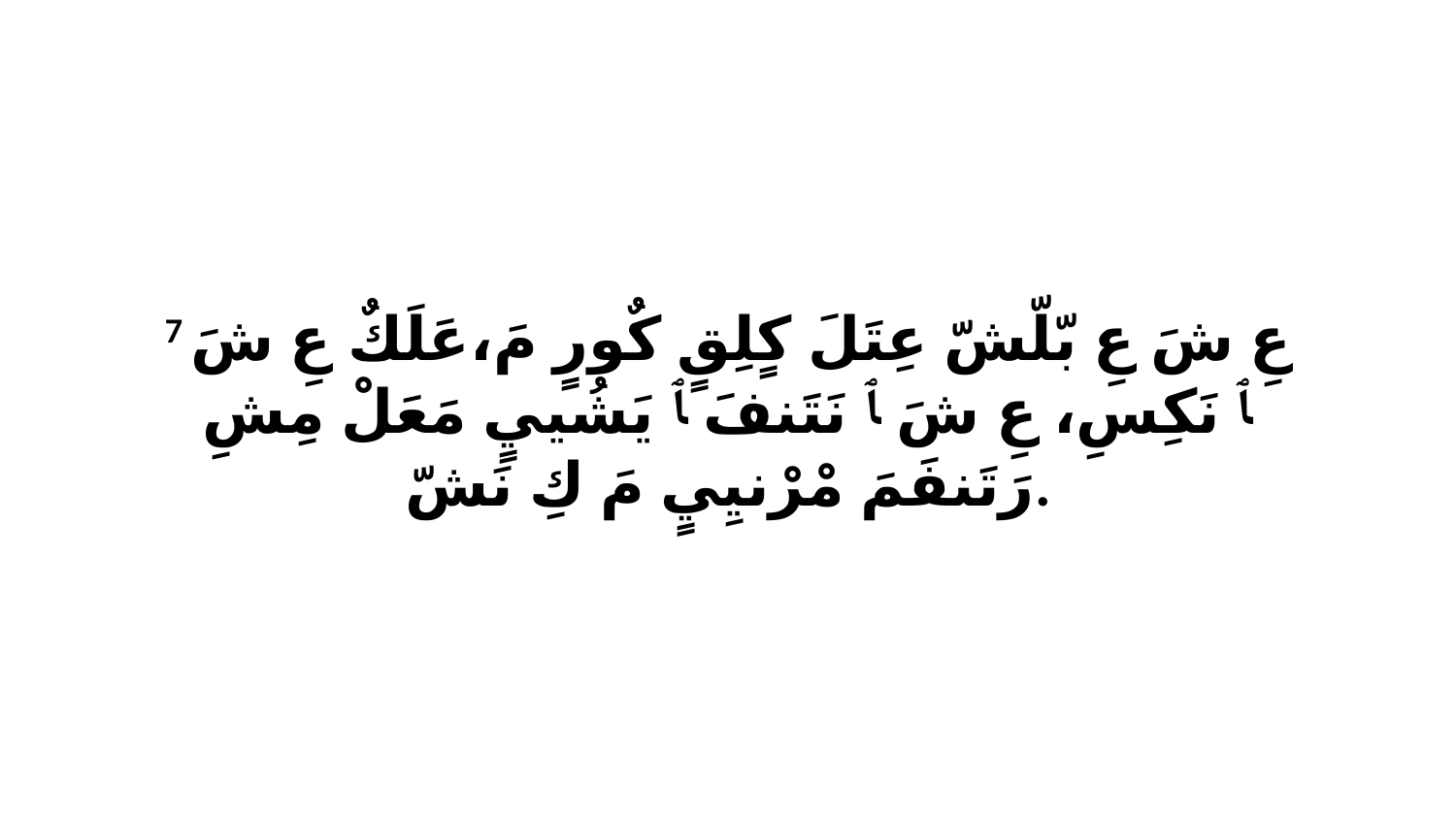

7 عِ شَ عِ بّلّشّ عِتَلَ كٍلِقٍ كٌورٍ مَ،عَلَكٌ عِ شَ ﭑ نَكِسِ، عِ شَ ﭑ نَتَنفَ ﭑ يَشُييٍ مَعَلْ مِشِ رَتَنفَمَ مْرْنيِيٍ مَ كِ نَشّ.